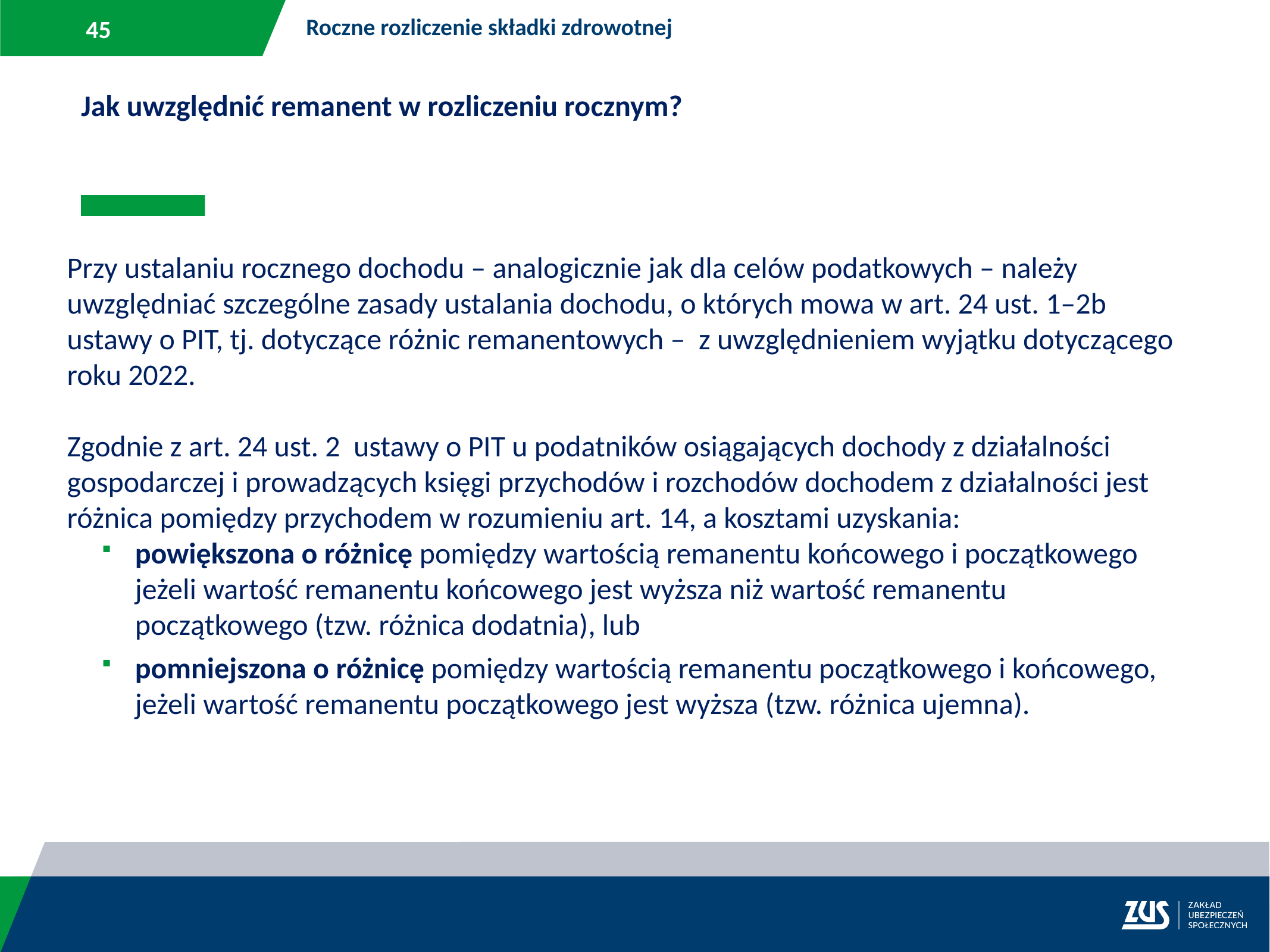

Roczne rozliczenie składki zdrowotnej
Jak uwzględnić remanent w rozliczeniu rocznym?
Przy ustalaniu rocznego dochodu – analogicznie jak dla celów podatkowych – należy uwzględniać szczególne zasady ustalania dochodu, o których mowa w art. 24 ust. 1–2b ustawy o PIT, tj. dotyczące różnic remanentowych –  z uwzględnieniem wyjątku dotyczącego roku 2022.

Zgodnie z art. 24 ust. 2  ustawy o PIT u podatników osiągających dochody z działalności gospodarczej i prowadzących księgi przychodów i rozchodów dochodem z działalności jest różnica pomiędzy przychodem w rozumieniu art. 14, a kosztami uzyskania:
powiększona o różnicę pomiędzy wartością remanentu końcowego i początkowego jeżeli wartość remanentu końcowego jest wyższa niż wartość remanentu początkowego (tzw. różnica dodatnia), lub
pomniejszona o różnicę pomiędzy wartością remanentu początkowego i końcowego, jeżeli wartość remanentu początkowego jest wyższa (tzw. różnica ujemna).